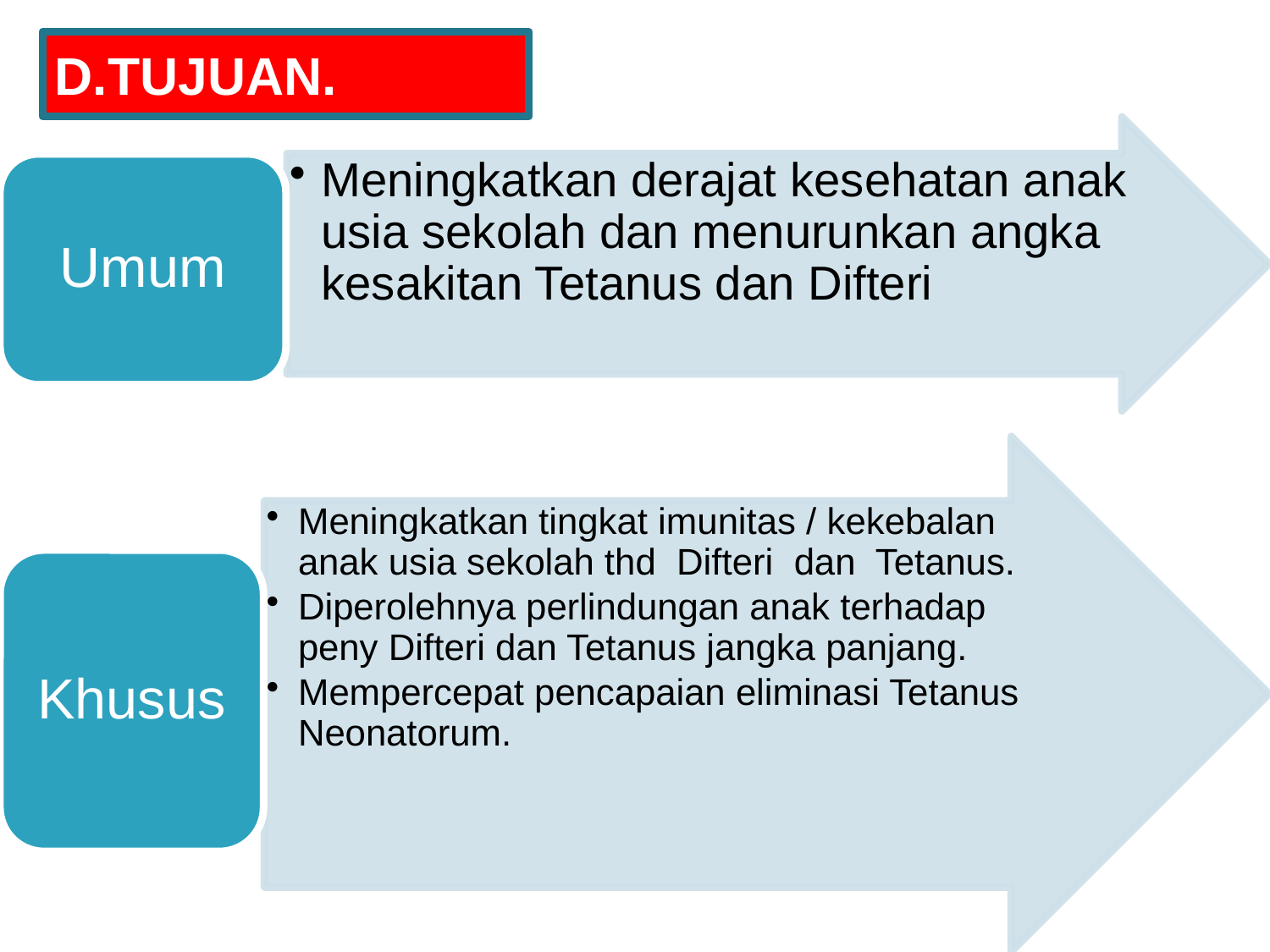

D.TUJUAN.
Meningkatkan derajat kesehatan anak usia sekolah dan menurunkan angka kesakitan Tetanus dan Difteri
Umum
Meningkatkan tingkat imunitas / kekebalan anak usia sekolah thd  Difteri  dan  Tetanus.
Diperolehnya perlindungan anak terhadap peny Difteri dan Tetanus jangka panjang.
Mempercepat pencapaian eliminasi Tetanus Neonatorum.
Khusus